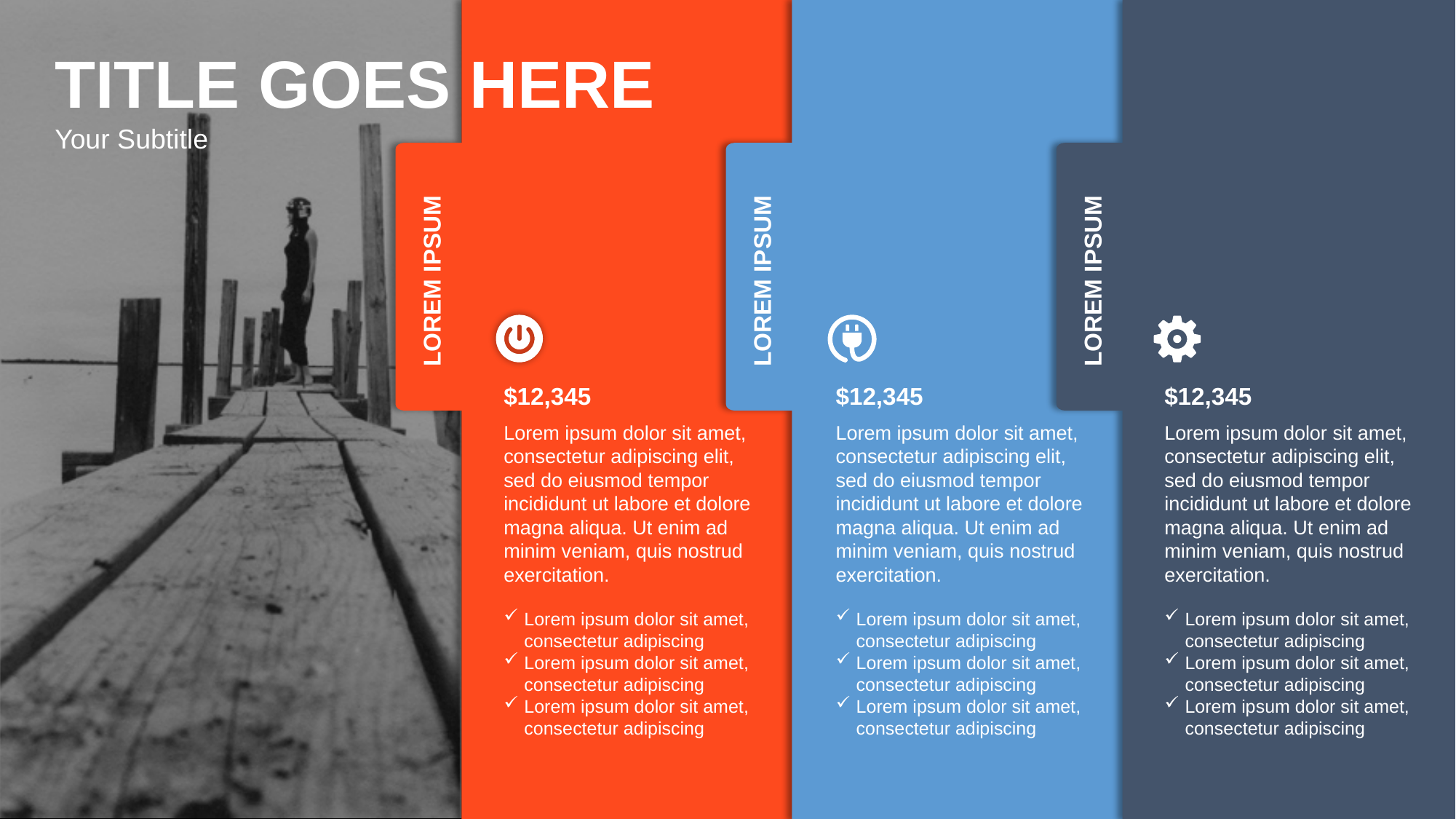

LOREM IPSUM

LOREM IPSUM

LOREM IPSUM

TITLE GOES HERE
Your Subtitle

$12,345

Lorem ipsum dolor sit amet, consectetur adipiscing elit, sed do eiusmod tempor incididunt ut labore et dolore magna aliqua. Ut enim ad minim veniam, quis nostrud exercitation.

Lorem ipsum dolor sit amet, consectetur adipiscing
Lorem ipsum dolor sit amet, consectetur adipiscing
Lorem ipsum dolor sit amet, consectetur adipiscing
$12,345

Lorem ipsum dolor sit amet, consectetur adipiscing elit, sed do eiusmod tempor incididunt ut labore et dolore magna aliqua. Ut enim ad minim veniam, quis nostrud exercitation.

Lorem ipsum dolor sit amet, consectetur adipiscing
Lorem ipsum dolor sit amet, consectetur adipiscing
Lorem ipsum dolor sit amet, consectetur adipiscing
$12,345

Lorem ipsum dolor sit amet, consectetur adipiscing elit, sed do eiusmod tempor incididunt ut labore et dolore magna aliqua. Ut enim ad minim veniam, quis nostrud exercitation.

Lorem ipsum dolor sit amet, consectetur adipiscing
Lorem ipsum dolor sit amet, consectetur adipiscing
Lorem ipsum dolor sit amet, consectetur adipiscing